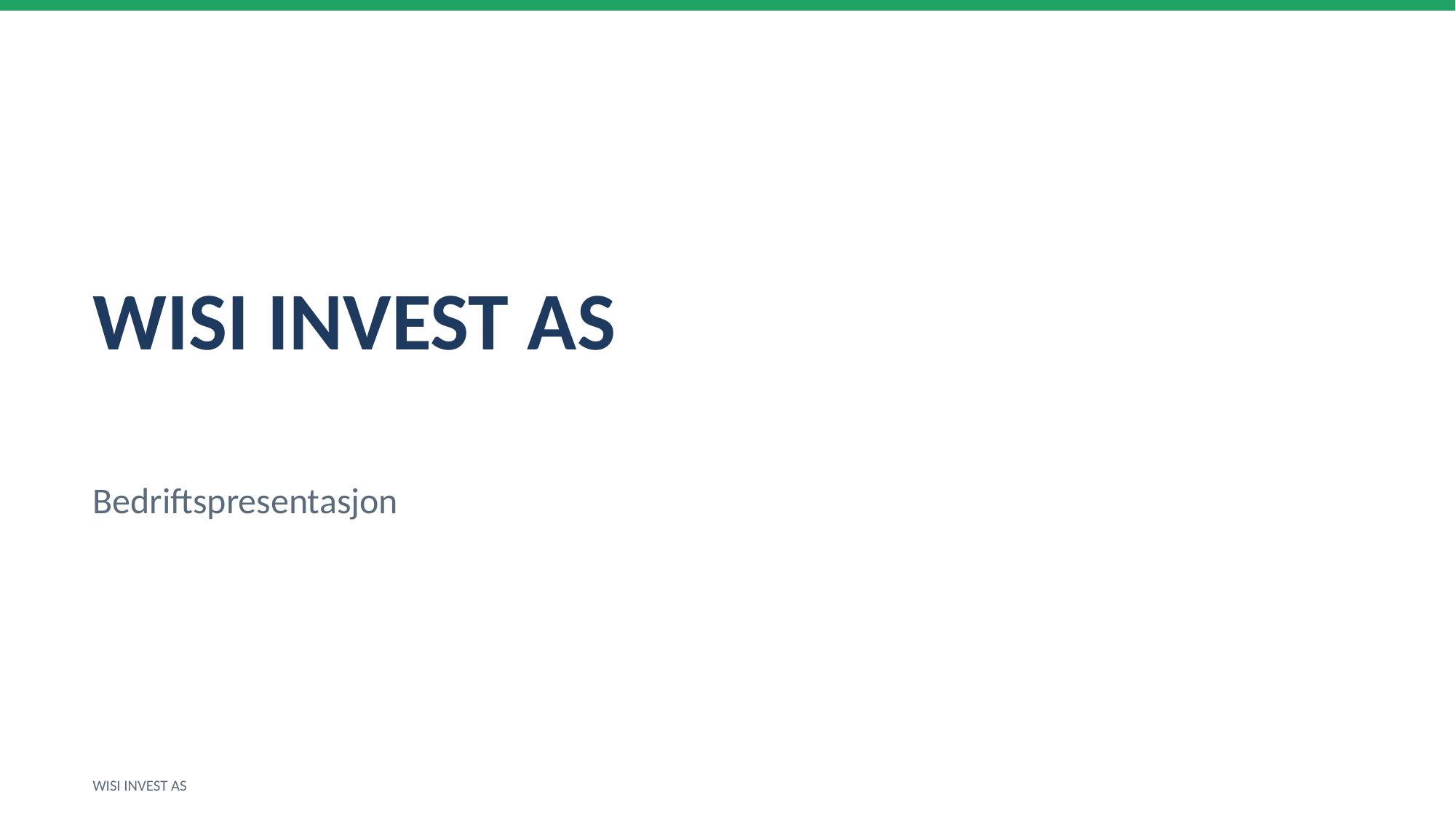

WISI INVEST AS
Bedriftspresentasjon
WISI INVEST AS